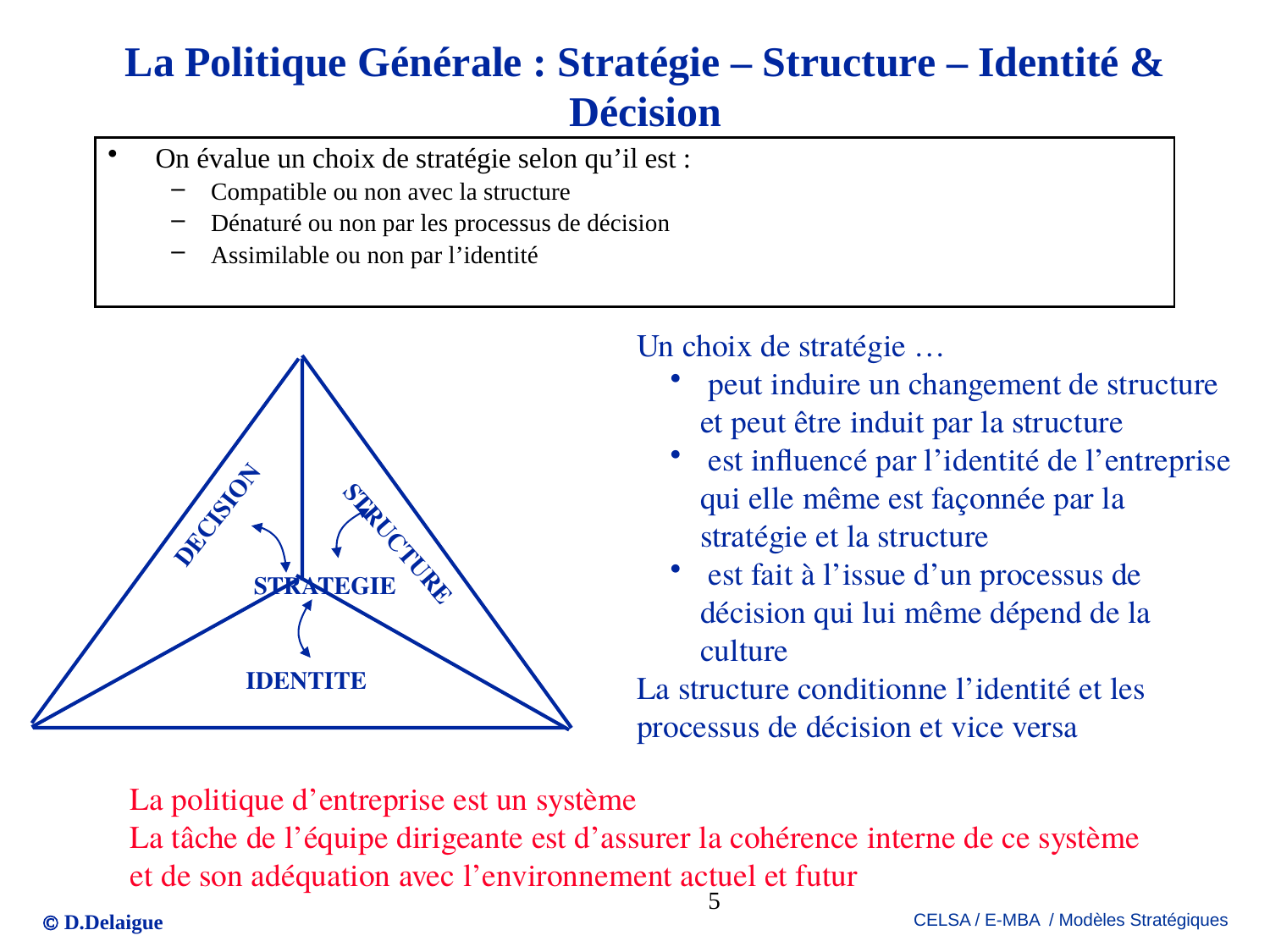

# La Politique Générale : Stratégie – Structure – Identité & Décision
On évalue un choix de stratégie selon qu’il est :
Compatible ou non avec la structure
Dénaturé ou non par les processus de décision
Assimilable ou non par l’identité
Un choix de stratégie …
 peut induire un changement de structure et peut être induit par la structure
 est influencé par l’identité de l’entreprise qui elle même est façonnée par la stratégie et la structure
 est fait à l’issue d’un processus de décision qui lui même dépend de la culture
La structure conditionne l’identité et les processus de décision et vice versa

DECISION

STRUCTURE

STRATEGIE

IDENTITE

La politique d’entreprise est un système
La tâche de l’équipe dirigeante est d’assurer la cohérence interne de ce système et de son adéquation avec l’environnement actuel et futur
5